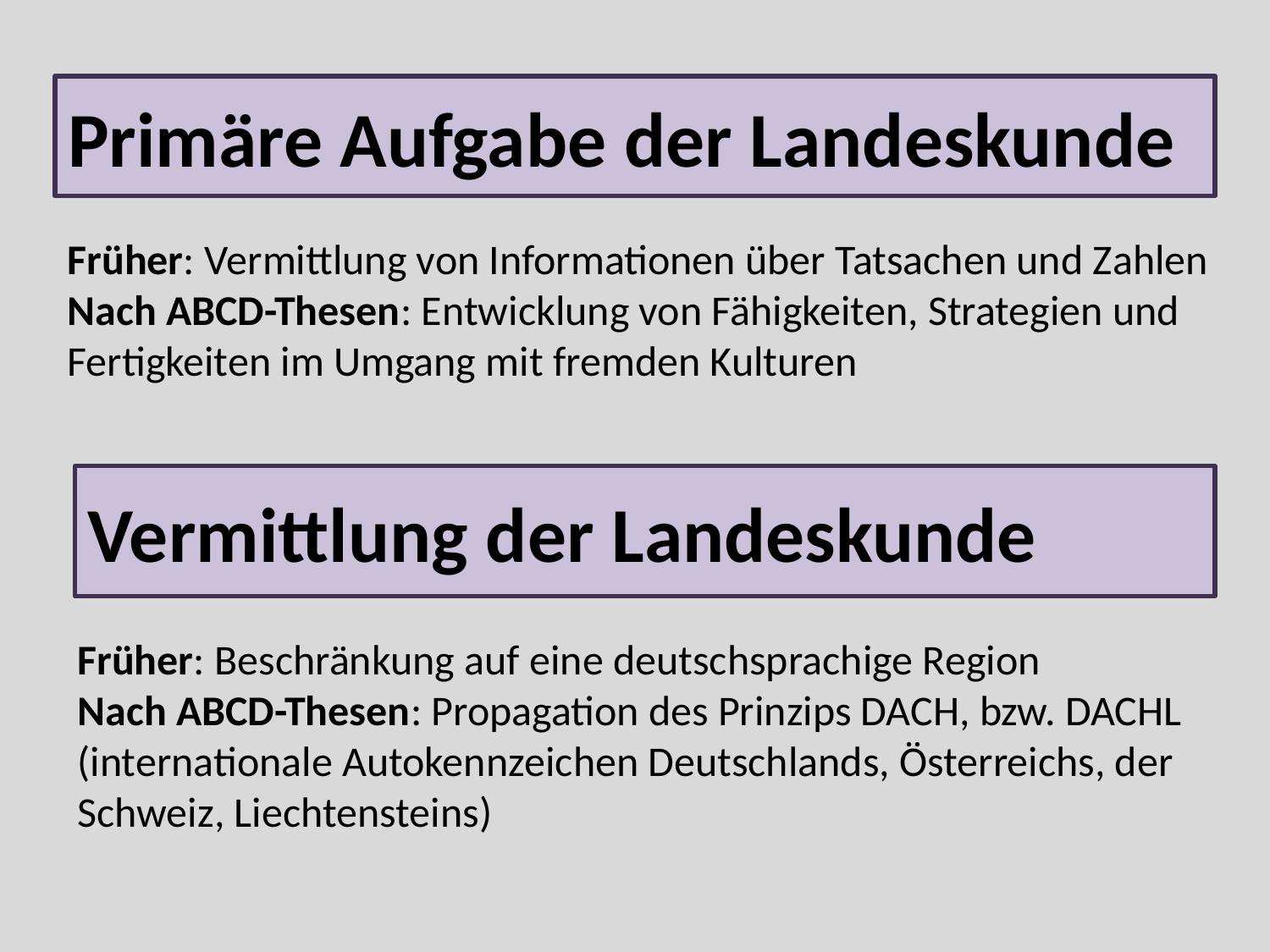

Primäre Aufgabe der Landeskunde
Früher: Vermittlung von Informationen über Tatsachen und Zahlen
Nach ABCD-Thesen: Entwicklung von Fähigkeiten, Strategien und Fertigkeiten im Umgang mit fremden Kulturen

Vermittlung der Landeskunde
Früher: Beschränkung auf eine deutschsprachige Region
Nach ABCD-Thesen: Propagation des Prinzips DACH, bzw. DACHL  (internationale Autokennzeichen Deutschlands, Österreichs, der Schweiz, Liechtensteins)